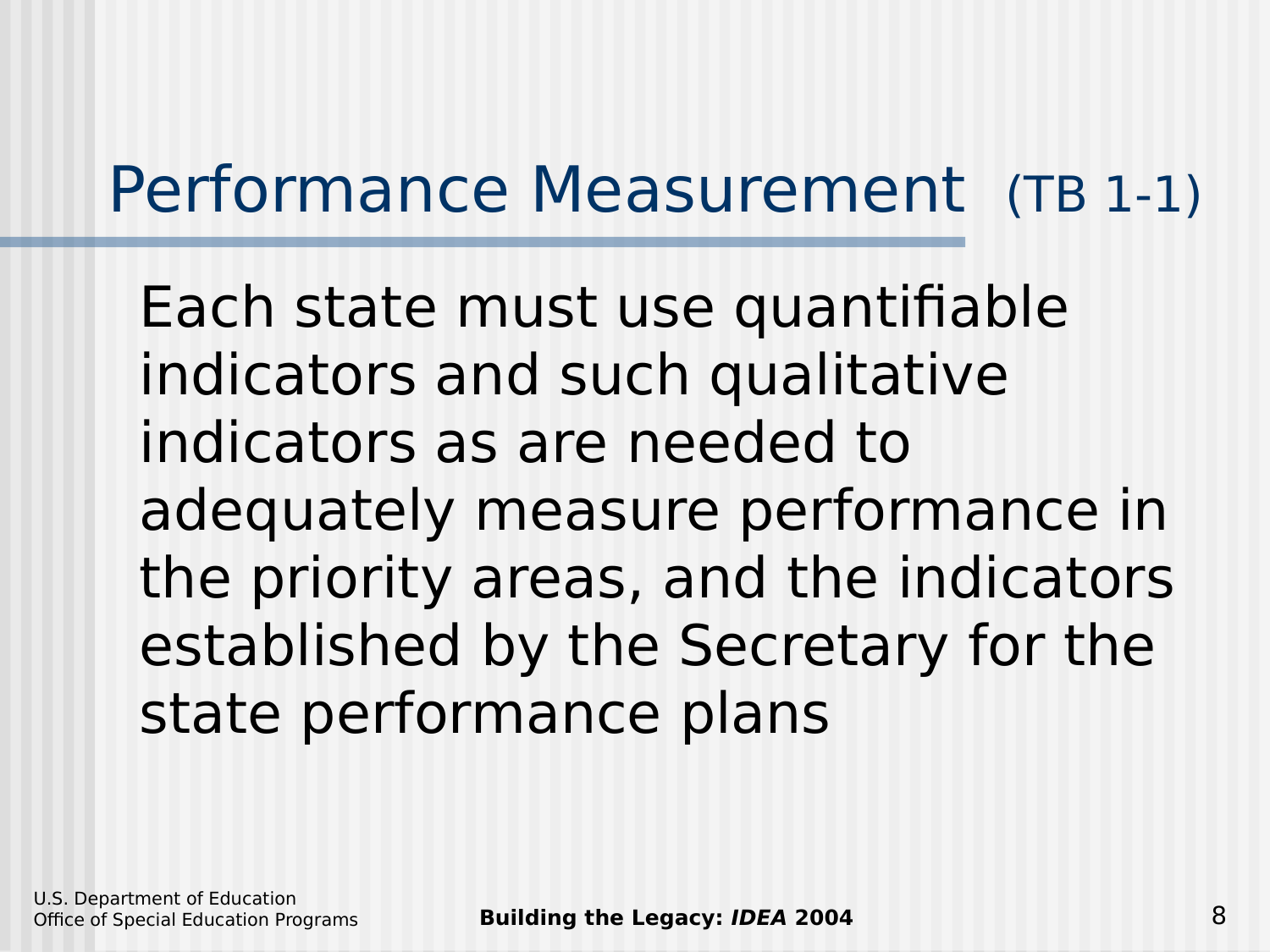

# Performance Measurement	(TB 1-1)
Each state must use quantifiable indicators and such qualitative indicators as are needed to adequately measure performance in the priority areas, and the indicators established by the Secretary for the state performance plans
8